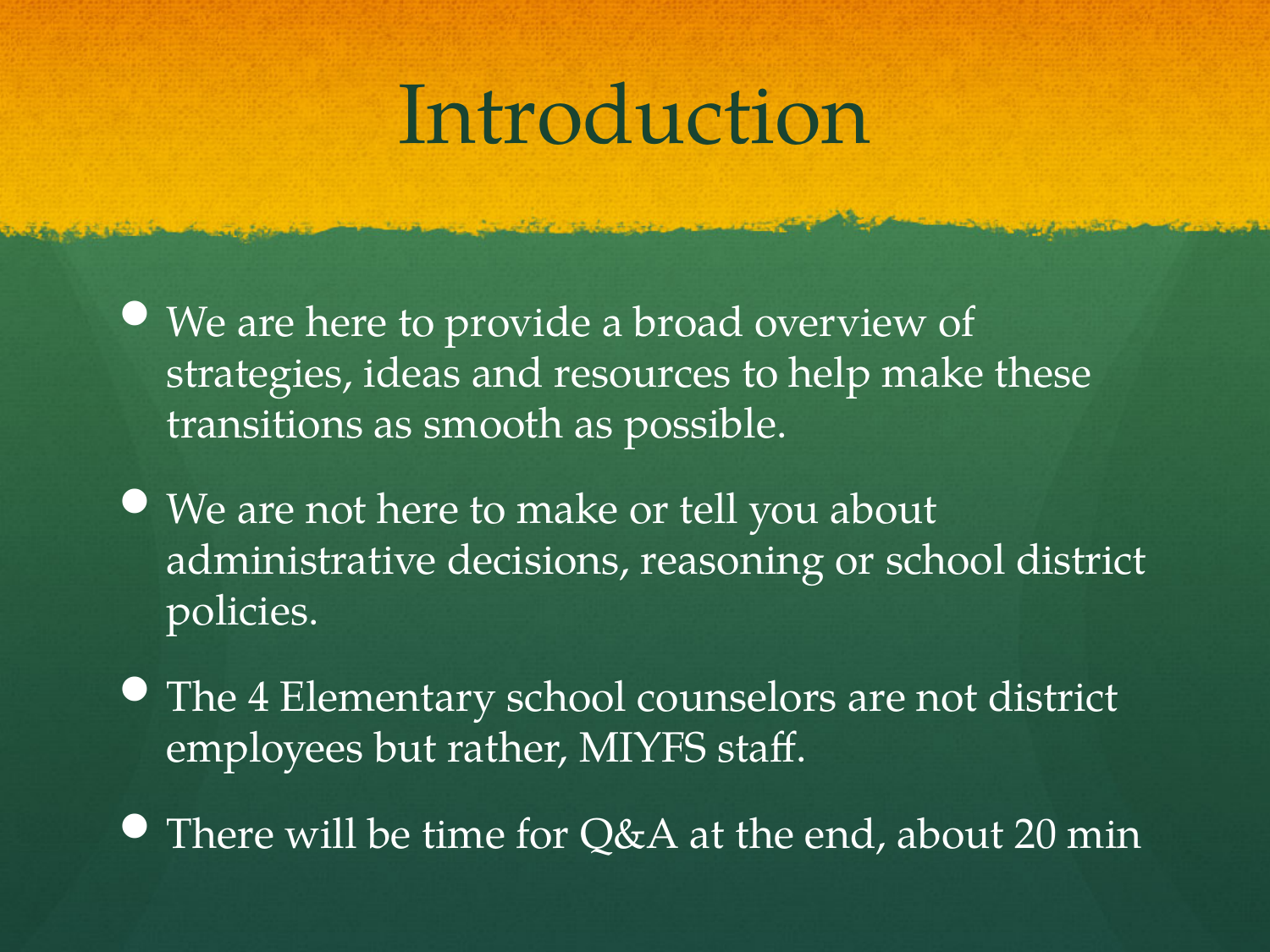

# Introduction
We are here to provide a broad overview of strategies, ideas and resources to help make these transitions as smooth as possible.
We are not here to make or tell you about administrative decisions, reasoning or school district policies.
The 4 Elementary school counselors are not district employees but rather, MIYFS staff.
There will be time for Q&A at the end, about 20 min